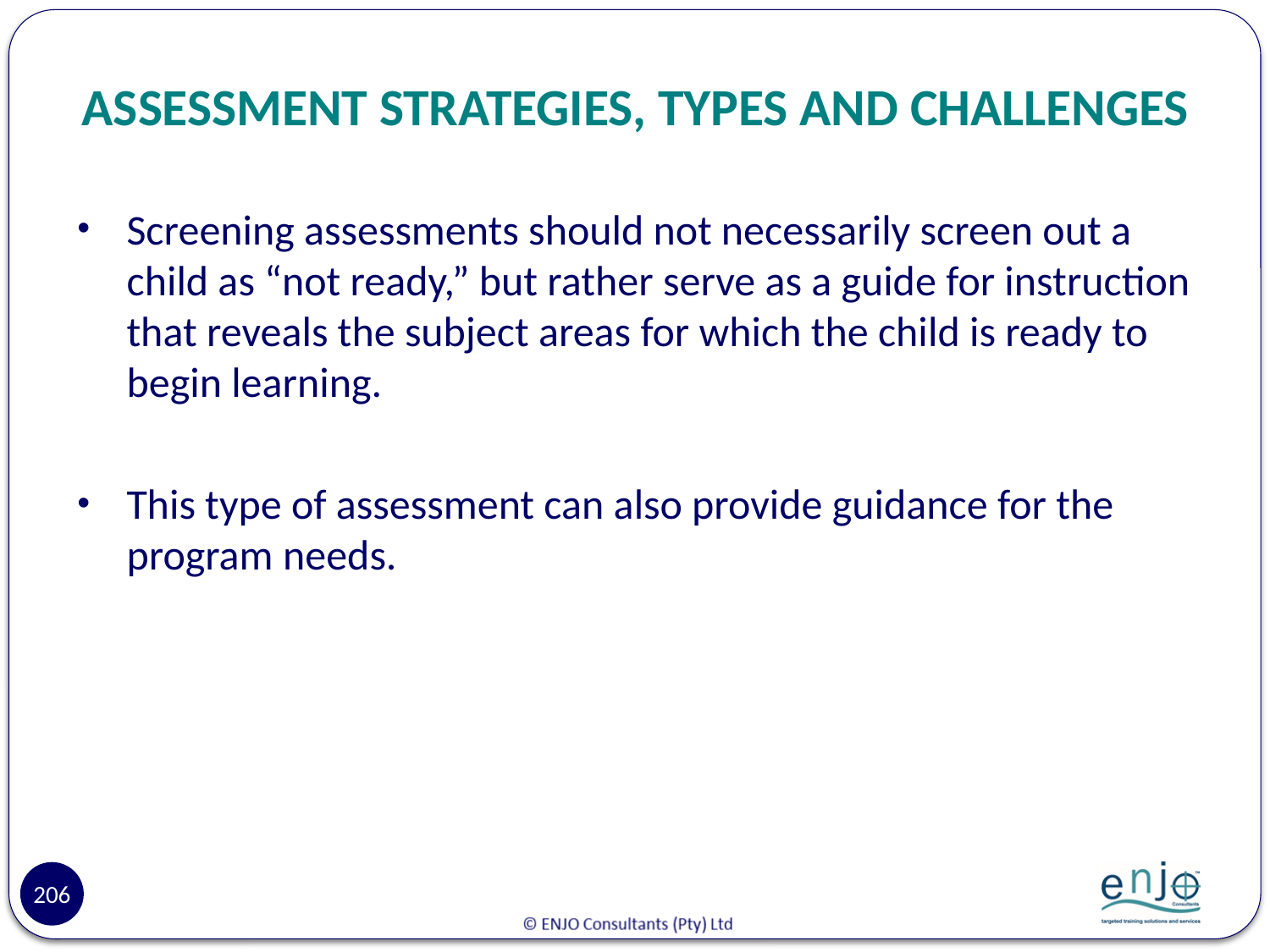

# ASSESSMENT STRATEGIES, TYPES AND CHALLENGES
Screening assessments should not necessarily screen out a child as “not ready,” but rather serve as a guide for instruction that reveals the subject areas for which the child is ready to begin learning.

This type of assessment can also provide guidance for the program needs.

206